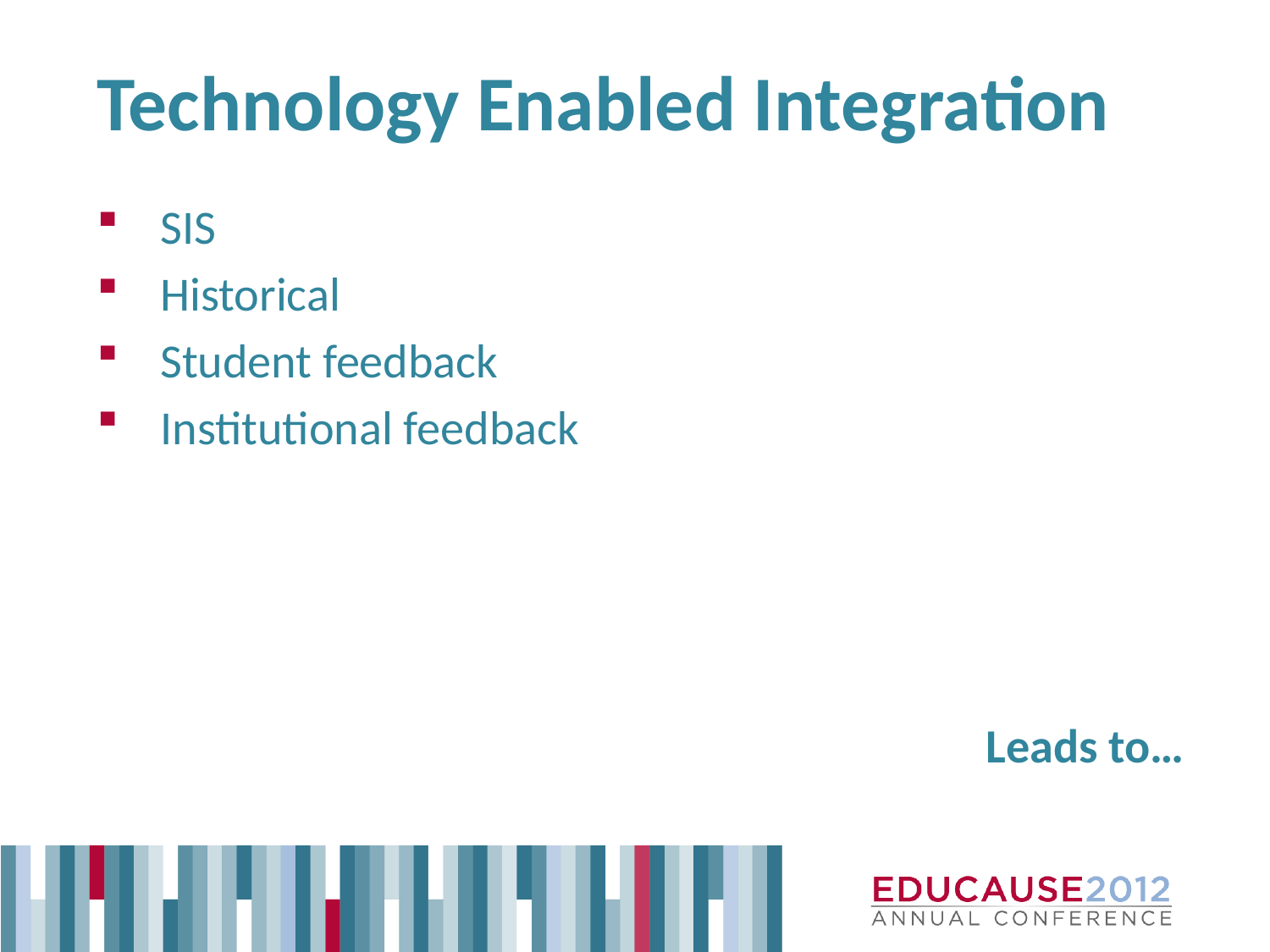

# Technology Enabled Integration
SIS
Historical
Student feedback
Institutional feedback

Leads to…